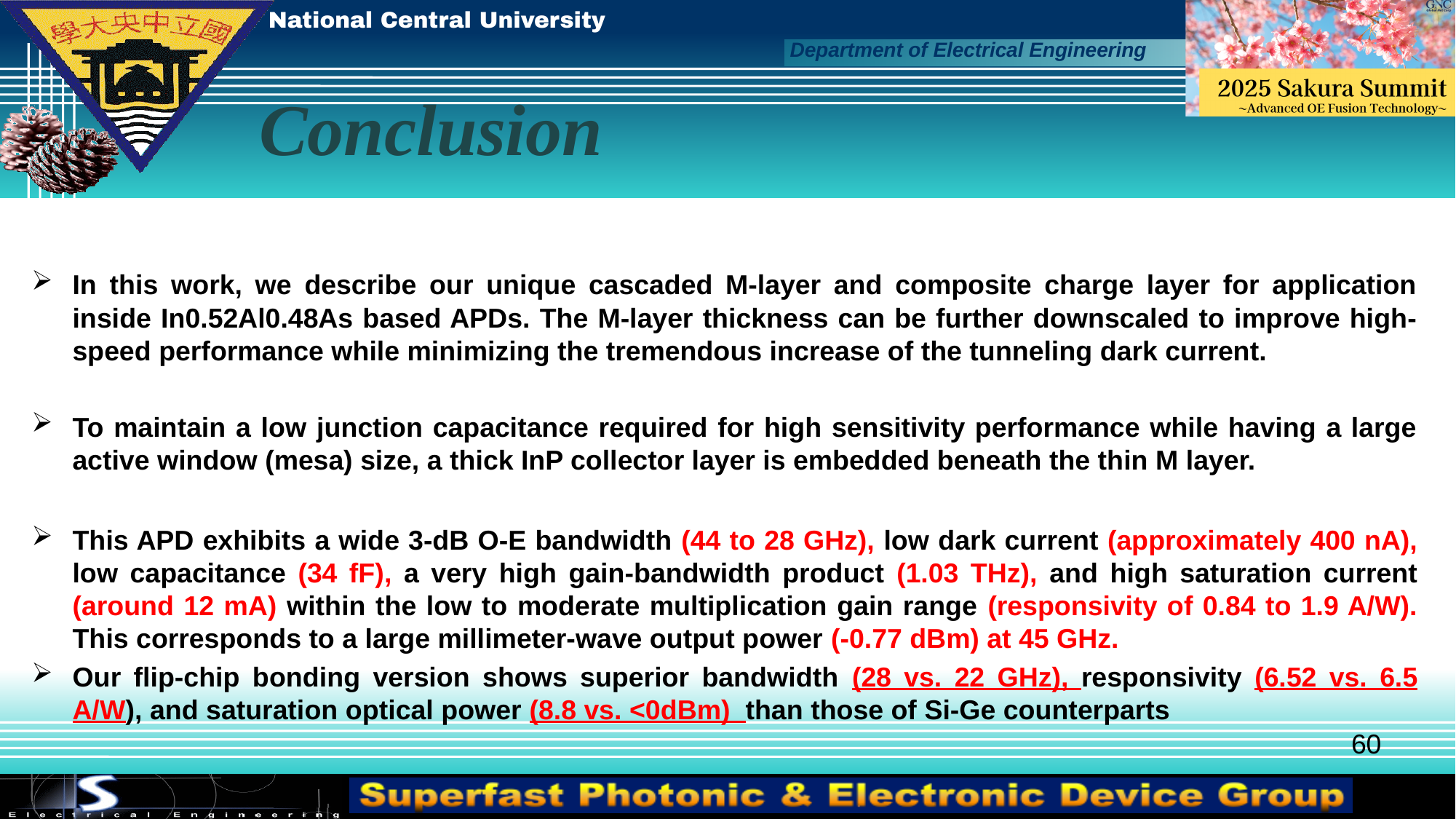

65
Conclusion
In this work, we describe our unique cascaded M-layer and composite charge layer for application inside In0.52Al0.48As based APDs. The M-layer thickness can be further downscaled to improve high-speed performance while minimizing the tremendous increase of the tunneling dark current.

To maintain a low junction capacitance required for high sensitivity performance while having a large active window (mesa) size, a thick InP collector layer is embedded beneath the thin M layer.

This APD exhibits a wide 3-dB O-E bandwidth (44 to 28 GHz), low dark current (approximately 400 nA), low capacitance (34 fF), a very high gain-bandwidth product (1.03 THz), and high saturation current (around 12 mA) within the low to moderate multiplication gain range (responsivity of 0.84 to 1.9 A/W). This corresponds to a large millimeter-wave output power (-0.77 dBm) at 45 GHz.
Our flip-chip bonding version shows superior bandwidth (28 vs. 22 GHz), responsivity (6.52 vs. 6.5 A/W), and saturation optical power (8.8 vs. <0dBm)  than those of Si-Ge counterparts

60